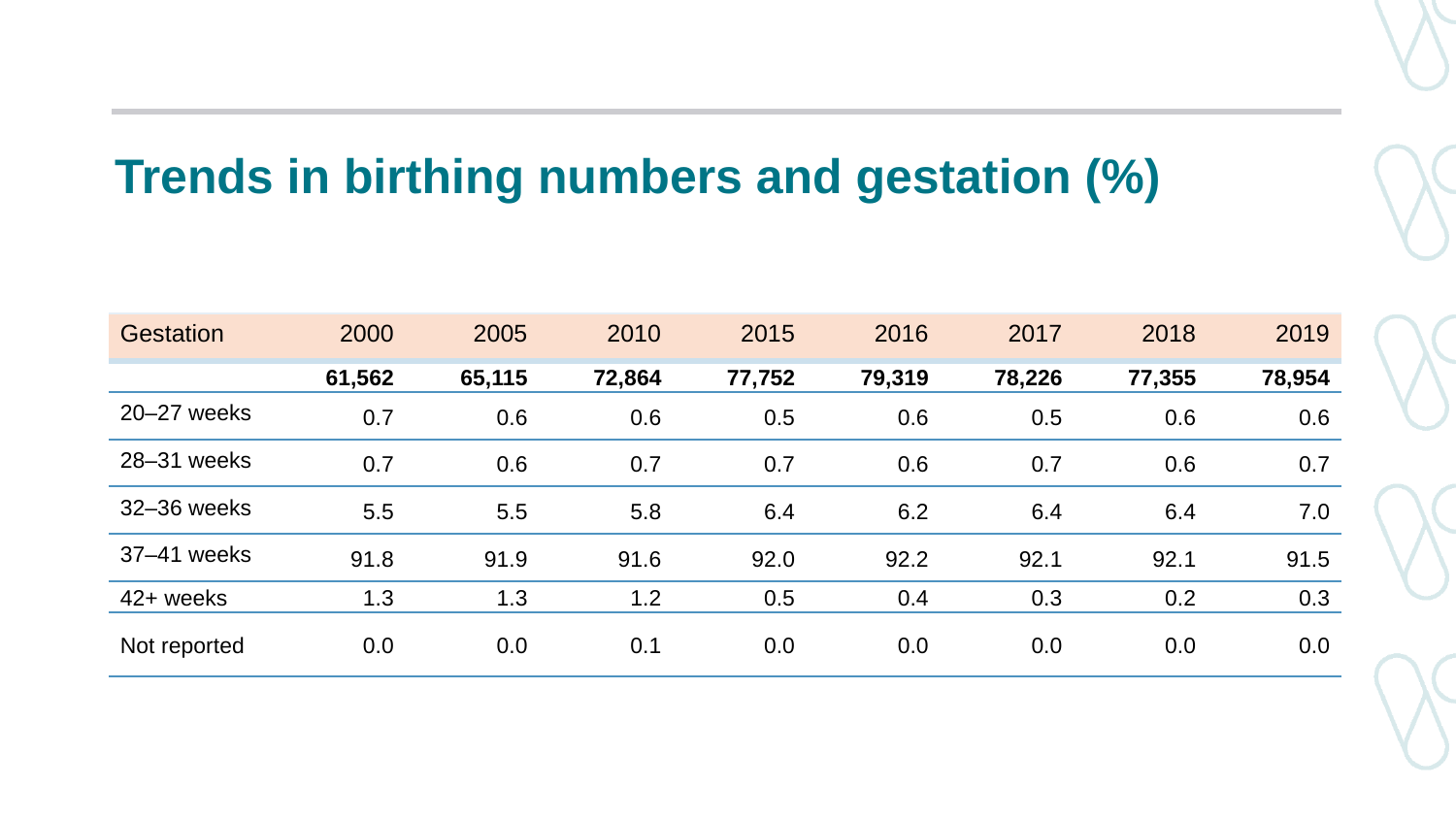

# Trends in birthing numbers and gestation (%)
| Gestation | 2000 | 2005 | 2010 | 2015 | 2016 | 2017 | 2018 | 2019 |
| --- | --- | --- | --- | --- | --- | --- | --- | --- |
|  | 61,562 | 65,115 | 72,864 | 77,752 | 79,319 | 78,226 | 77,355 | 78,954 |
| 20–27 weeks | 0.7 | 0.6 | 0.6 | 0.5 | 0.6 | 0.5 | 0.6 | 0.6 |
| 28–31 weeks | 0.7 | 0.6 | 0.7 | 0.7 | 0.6 | 0.7 | 0.6 | 0.7 |
| 32–36 weeks | 5.5 | 5.5 | 5.8 | 6.4 | 6.2 | 6.4 | 6.4 | 7.0 |
| 37–41 weeks | 91.8 | 91.9 | 91.6 | 92.0 | 92.2 | 92.1 | 92.1 | 91.5 |
| 42+ weeks | 1.3 | 1.3 | 1.2 | 0.5 | 0.4 | 0.3 | 0.2 | 0.3 |
| Not reported | 0.0 | 0.0 | 0.1 | 0.0 | 0.0 | 0.0 | 0.0 | 0.0 |